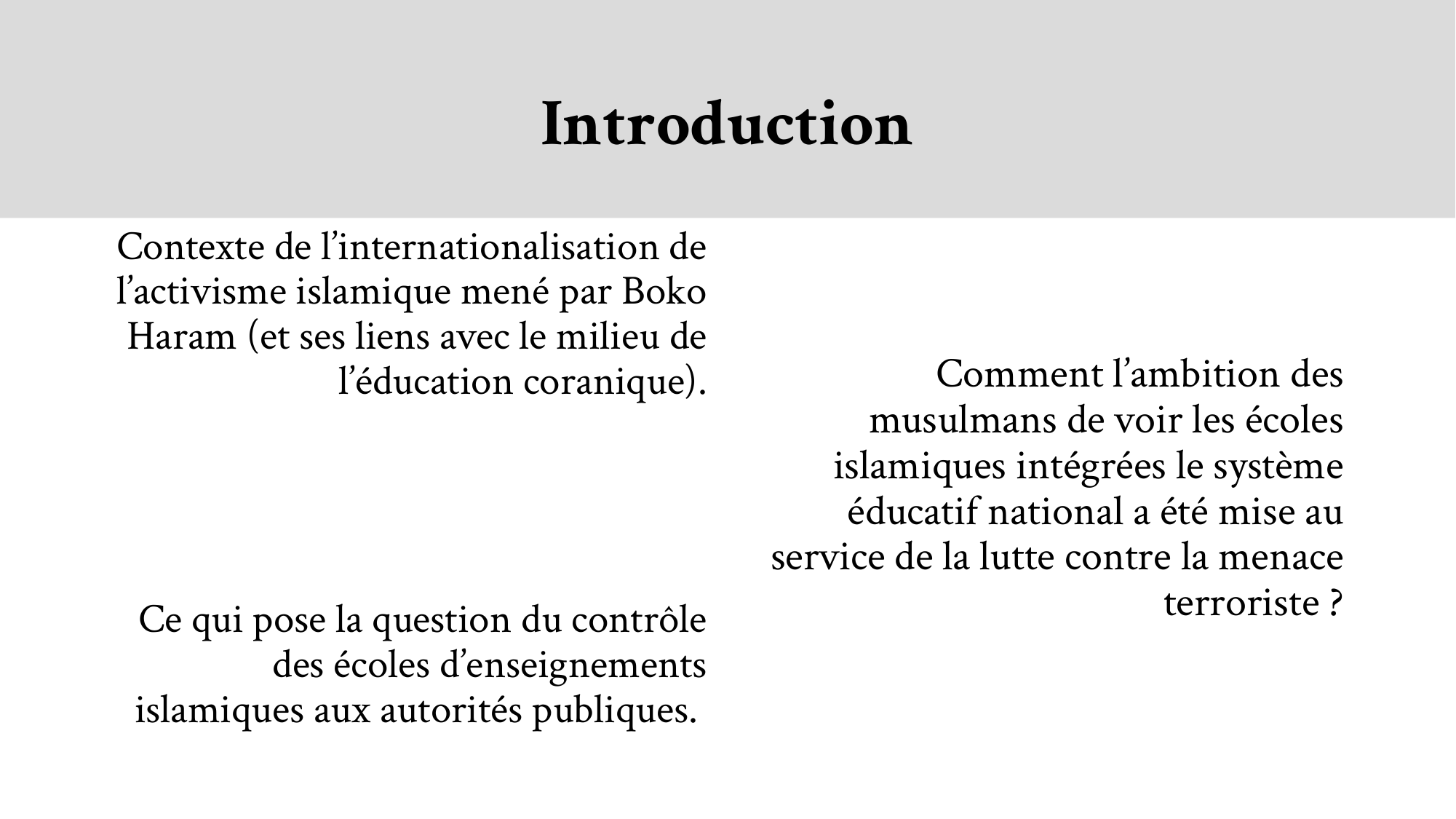

# Introduction
Contexte de l’internationalisation de l’activisme islamique mené par Boko Haram (et ses liens avec le milieu de l’éducation coranique).

Ce qui pose la question du contrôle des écoles d’enseignements islamiques aux autorités publiques.

Comment l’ambition des musulmans de voir les écoles islamiques intégrées le système éducatif national a été mise au service de la lutte contre la menace terroriste ?